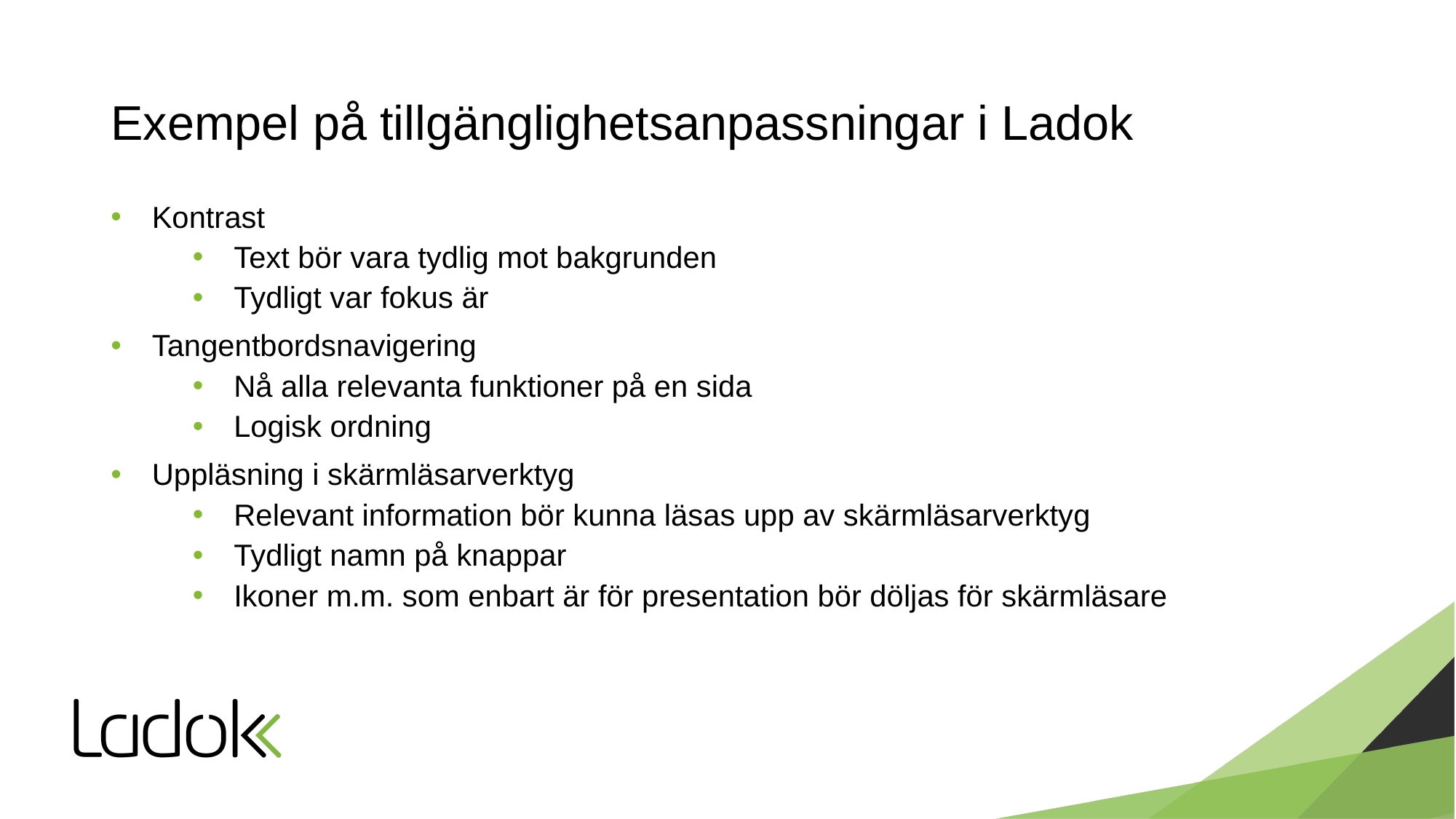

# Exempel på tillgänglighetsanpassningar i Ladok
Kontrast
Text bör vara tydlig mot bakgrunden
Tydligt var fokus är
Tangentbordsnavigering
Nå alla relevanta funktioner på en sida
Logisk ordning
Uppläsning i skärmläsarverktyg
Relevant information bör kunna läsas upp av skärmläsarverktyg
Tydligt namn på knappar
Ikoner m.m. som enbart är för presentation bör döljas för skärmläsare